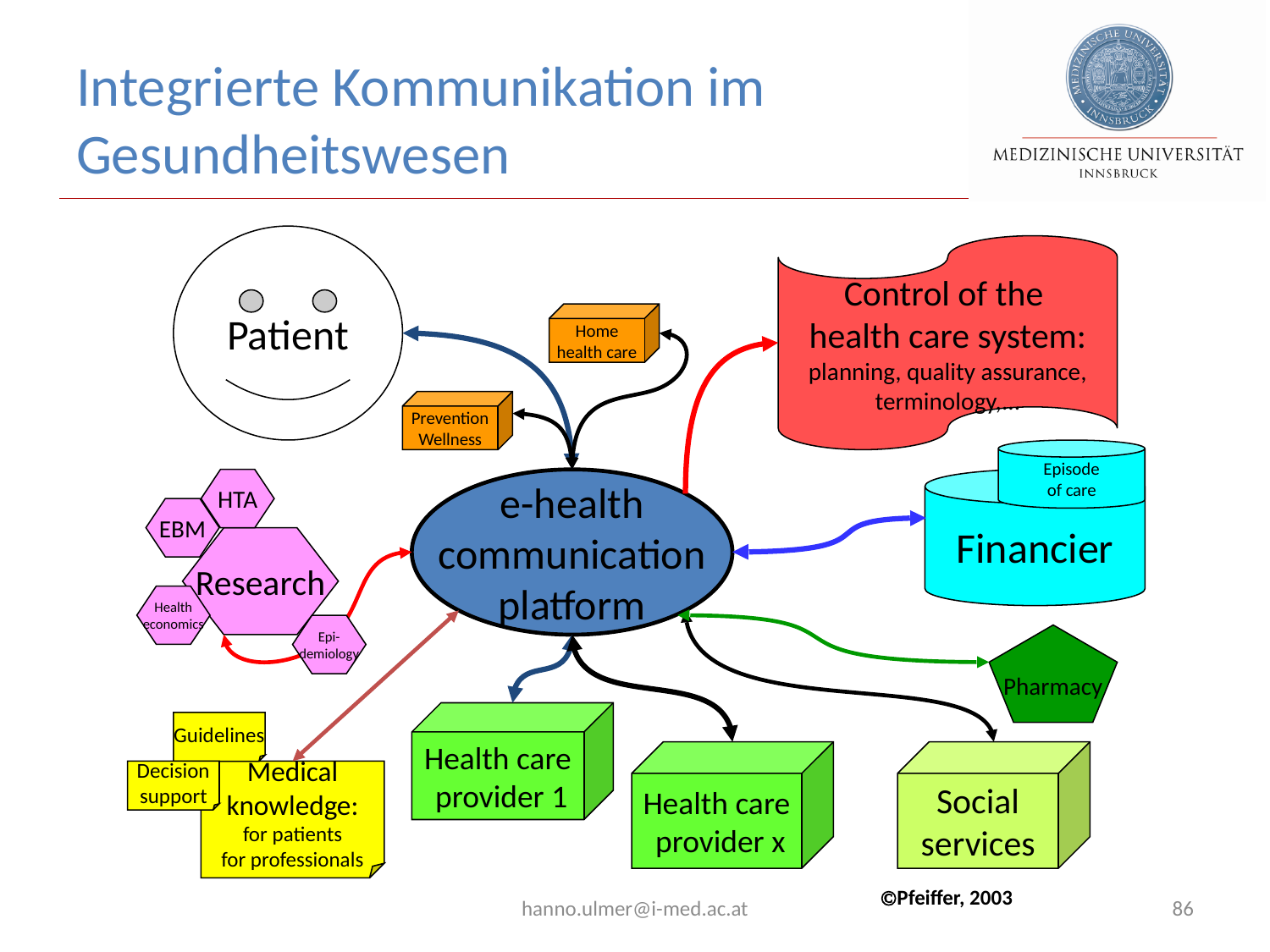

# Integrierte Kommunikation im Gesundheitswesen
Patient
Control of the
health care system:
planning, quality assurance,
terminology,...
Home
health care
Prevention
Wellness
Episode
of care
HTA
e-health
communication
platform
Financier
EBM
Research
Health
economics
Epi-
demiology
Pharmacy
Health care
 provider 1
Guidelines
Health care
 provider x
Social
services
Decision
support
Medical
knowledge:
for patients
for professionals
©Pfeiffer, 2003
hanno.ulmer@i-med.ac.at
86